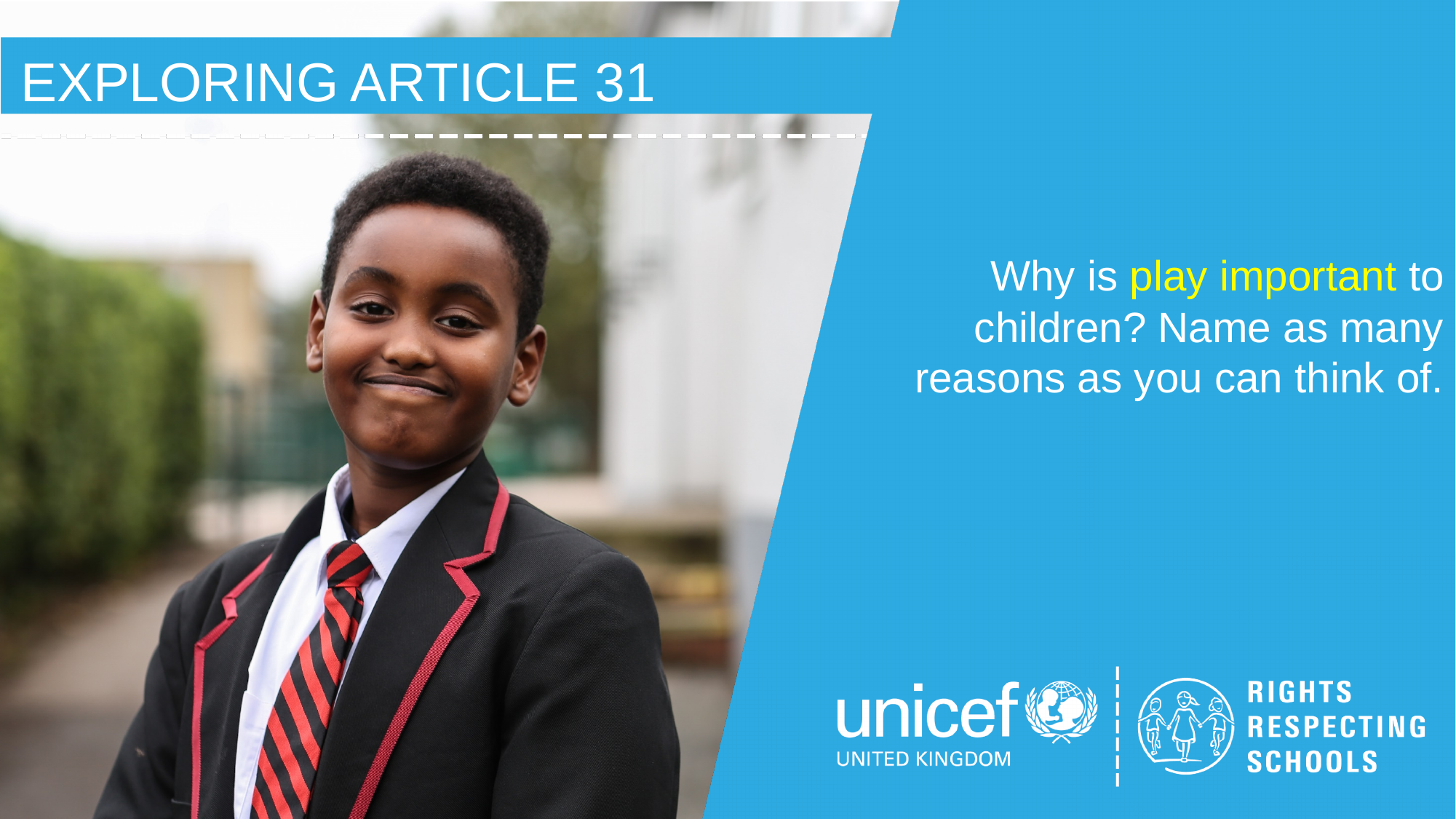

EXPLORING ARTICLE 31
Why is play important to children? Name as many reasons as you can think of.